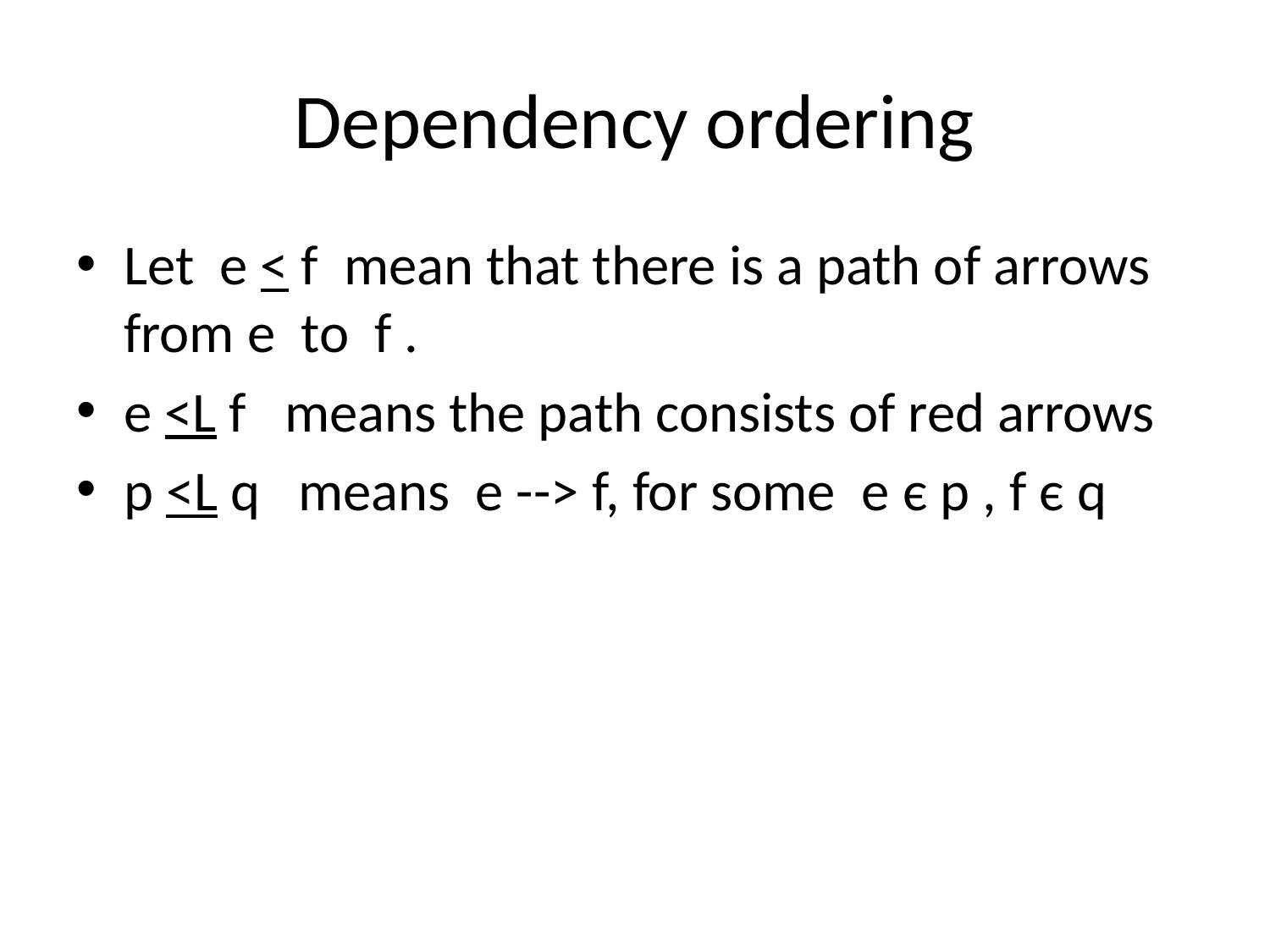

# Dependency ordering
Let  e < f  mean that there is a path of arrows from e  to  f .
e <L f   means the path consists of red arrows
p <L q   means  e --> f, for some  e є p , f є q